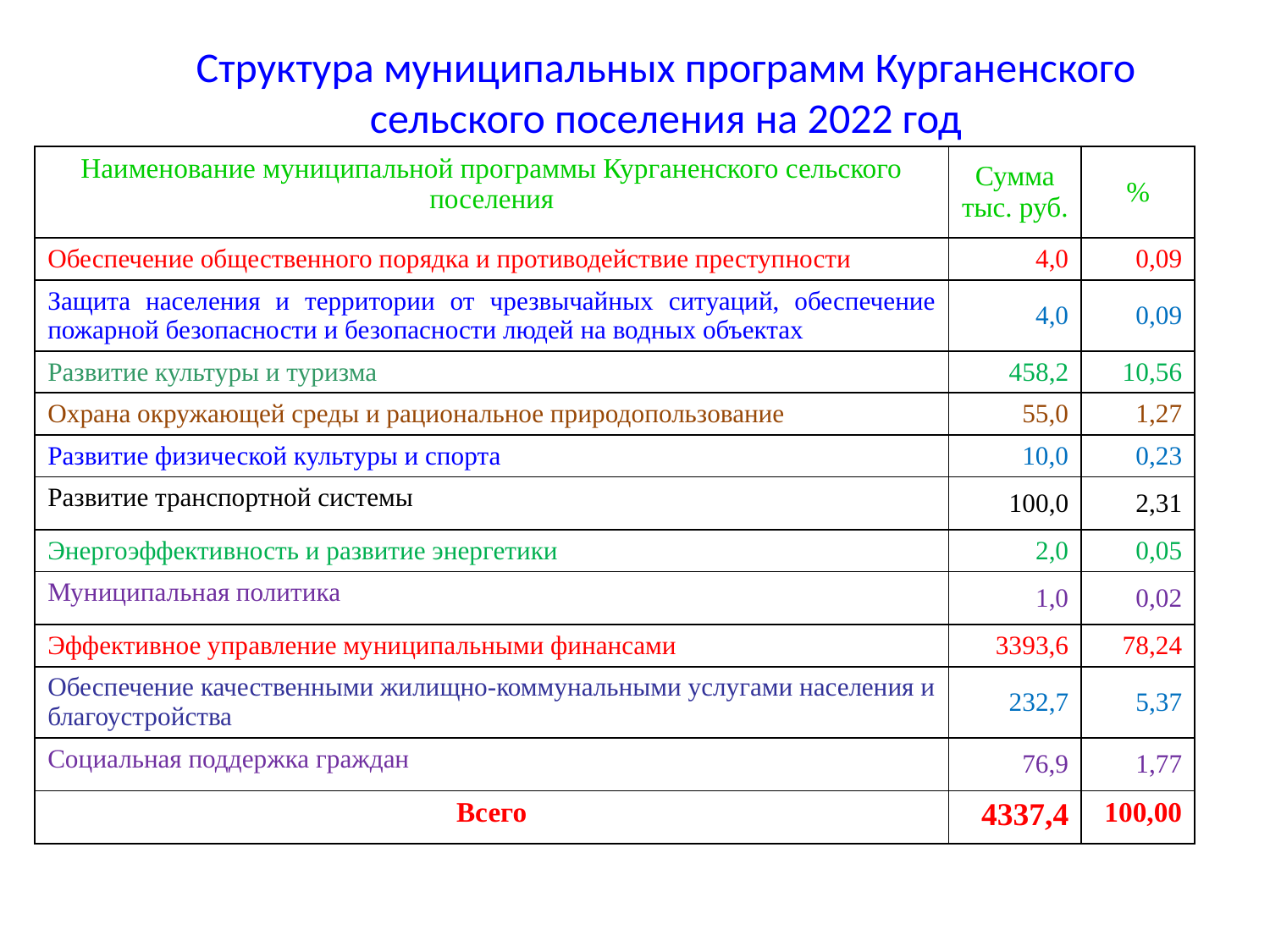

Структура муниципальных программ Курганенского сельского поселения на 2022 год
| Наименование муниципальной программы Курганенского сельского поселения | Сумма тыс. руб. | % |
| --- | --- | --- |
| Обеспечение общественного порядка и противодействие преступности | 4,0 | 0,09 |
| Защита населения и территории от чрезвычайных ситуаций, обеспечение пожарной безопасности и безопасности людей на водных объектах | 4,0 | 0,09 |
| Развитие культуры и туризма | 458,2 | 10,56 |
| Охрана окружающей среды и рациональное природопользование | 55,0 | 1,27 |
| Развитие физической культуры и спорта | 10,0 | 0,23 |
| Развитие транспортной системы | 100,0 | 2,31 |
| Энергоэффективность и развитие энергетики | 2,0 | 0,05 |
| Муниципальная политика | 1,0 | 0,02 |
| Эффективное управление муниципальными финансами | 3393,6 | 78,24 |
| Обеспечение качественными жилищно-коммунальными услугами населения и благоустройства | 232,7 | 5,37 |
| Социальная поддержка граждан | 76,9 | 1,77 |
| Всего | 4337,4 | 100,00 |